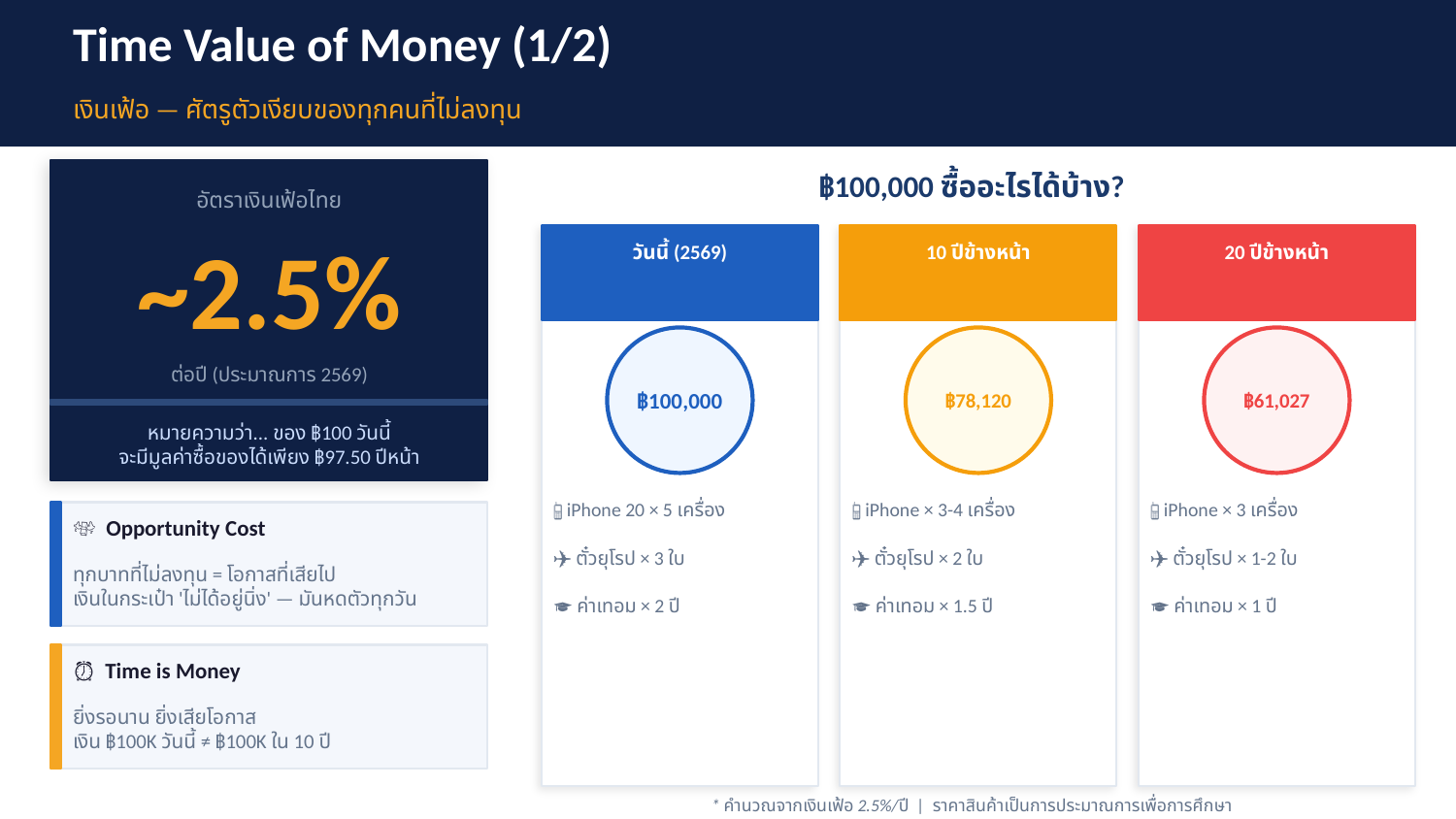

Time Value of Money (1/2)
เงินเฟ้อ — ศัตรูตัวเงียบของทุกคนที่ไม่ลงทุน
฿100,000 ซื้ออะไรได้บ้าง?

อัตราเงินเฟ้อไทย
~2.5%

วันนี้ (2569)

10 ปีข้างหน้า

20 ปีข้างหน้า

฿100,000

฿78,120

฿61,027
ต่อปี (ประมาณการ 2569)

หมายความว่า... ของ ฿100 วันนี้
จะมีมูลค่าซื้อของได้เพียง ฿97.50 ปีหน้า
📱 iPhone 20 × 5 เครื่อง
📱 iPhone × 3-4 เครื่อง
📱 iPhone × 3 เครื่อง

💸  Opportunity Cost
✈️ ตั๋วยุโรป × 3 ใบ
✈️ ตั๋วยุโรป × 2 ใบ
✈️ ตั๋วยุโรป × 1-2 ใบ
ทุกบาทที่ไม่ลงทุน = โอกาสที่เสียไป
เงินในกระเป๋า 'ไม่ได้อยู่นิ่ง' — มันหดตัวทุกวัน
🎓 ค่าเทอม × 2 ปี
🎓 ค่าเทอม × 1.5 ปี
🎓 ค่าเทอม × 1 ปี

⏰  Time is Money
ยิ่งรอนาน ยิ่งเสียโอกาส
เงิน ฿100K วันนี้ ≠ ฿100K ใน 10 ปี
* คำนวณจากเงินเฟ้อ 2.5%/ปี  |  ราคาสินค้าเป็นการประมาณการเพื่อการศึกษา